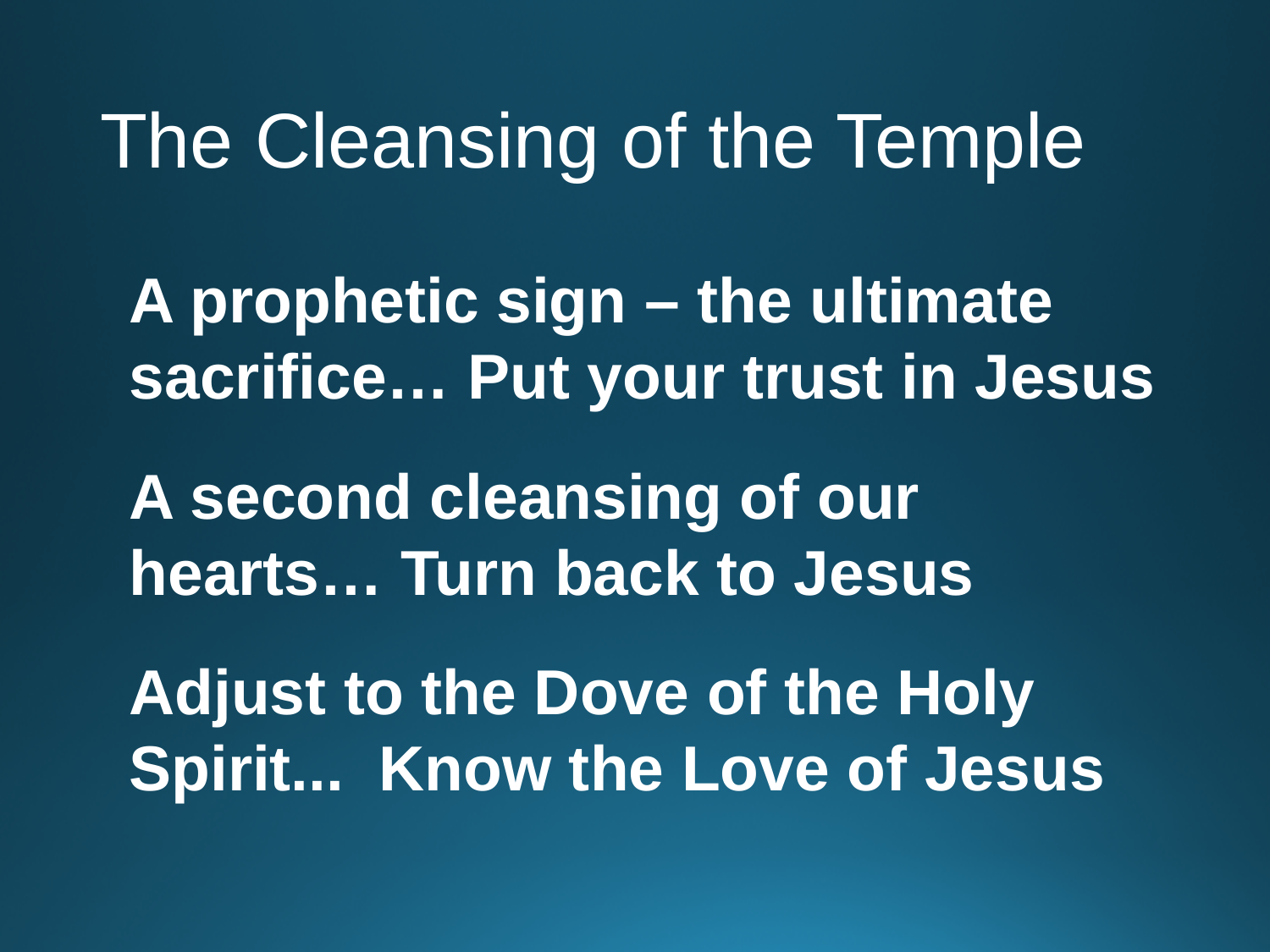

# The Cleansing of the Temple
A prophetic sign – the ultimate sacrifice… Put your trust in Jesus

A second cleansing of our hearts… Turn back to Jesus

Adjust to the Dove of the Holy Spirit...  Know the Love of Jesus